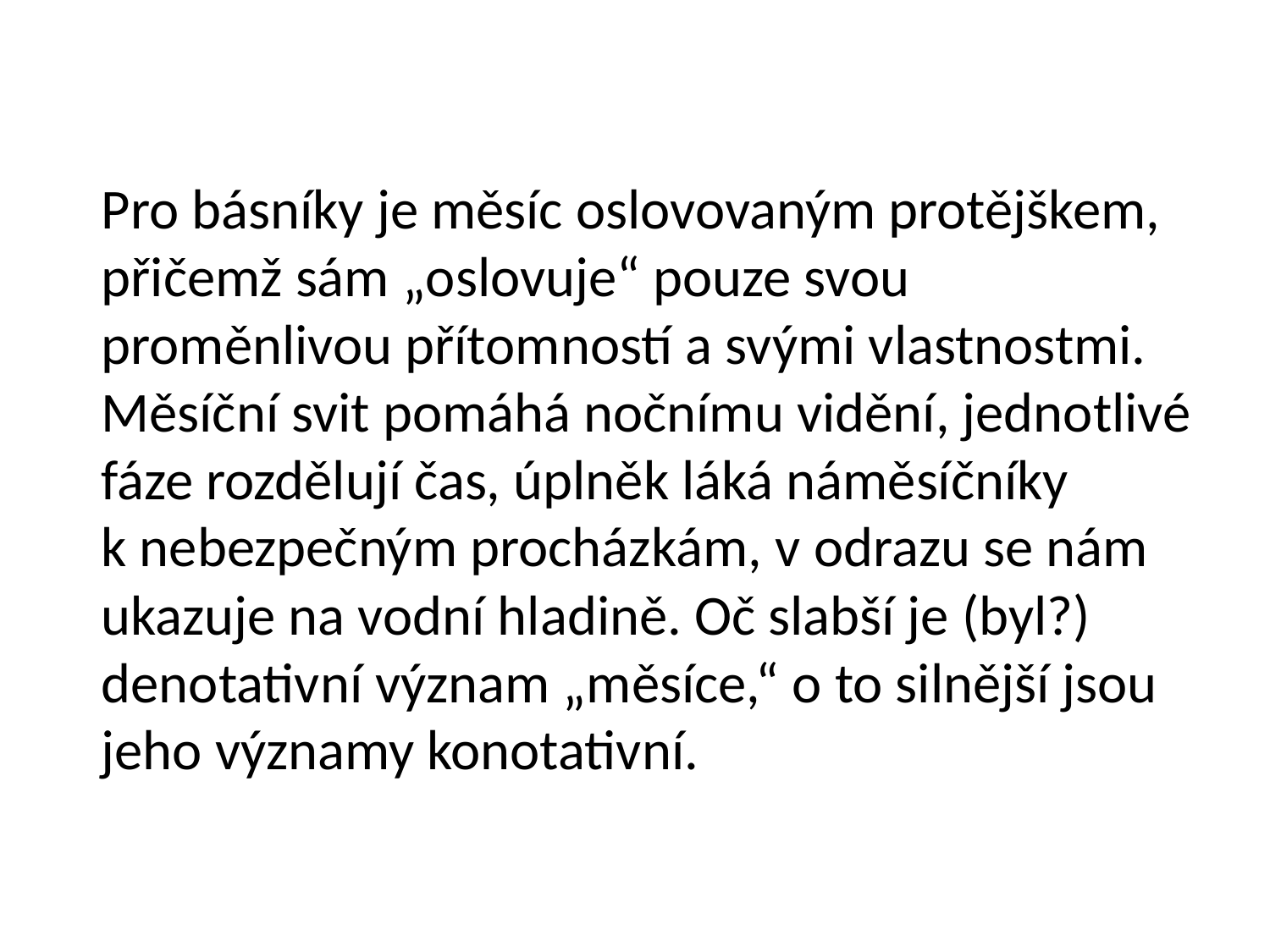

Pro básníky je měsíc oslovovaným protějškem, přičemž sám „oslovuje“ pouze svou proměnlivou přítomností a svými vlastnostmi. Měsíční svit pomáhá nočnímu vidění, jednotlivé fáze rozdělují čas, úplněk láká náměsíčníky k nebezpečným procházkám, v odrazu se nám ukazuje na vodní hladině. Oč slabší je (byl?) denotativní význam „měsíce,“ o to silnější jsou jeho významy konotativní.